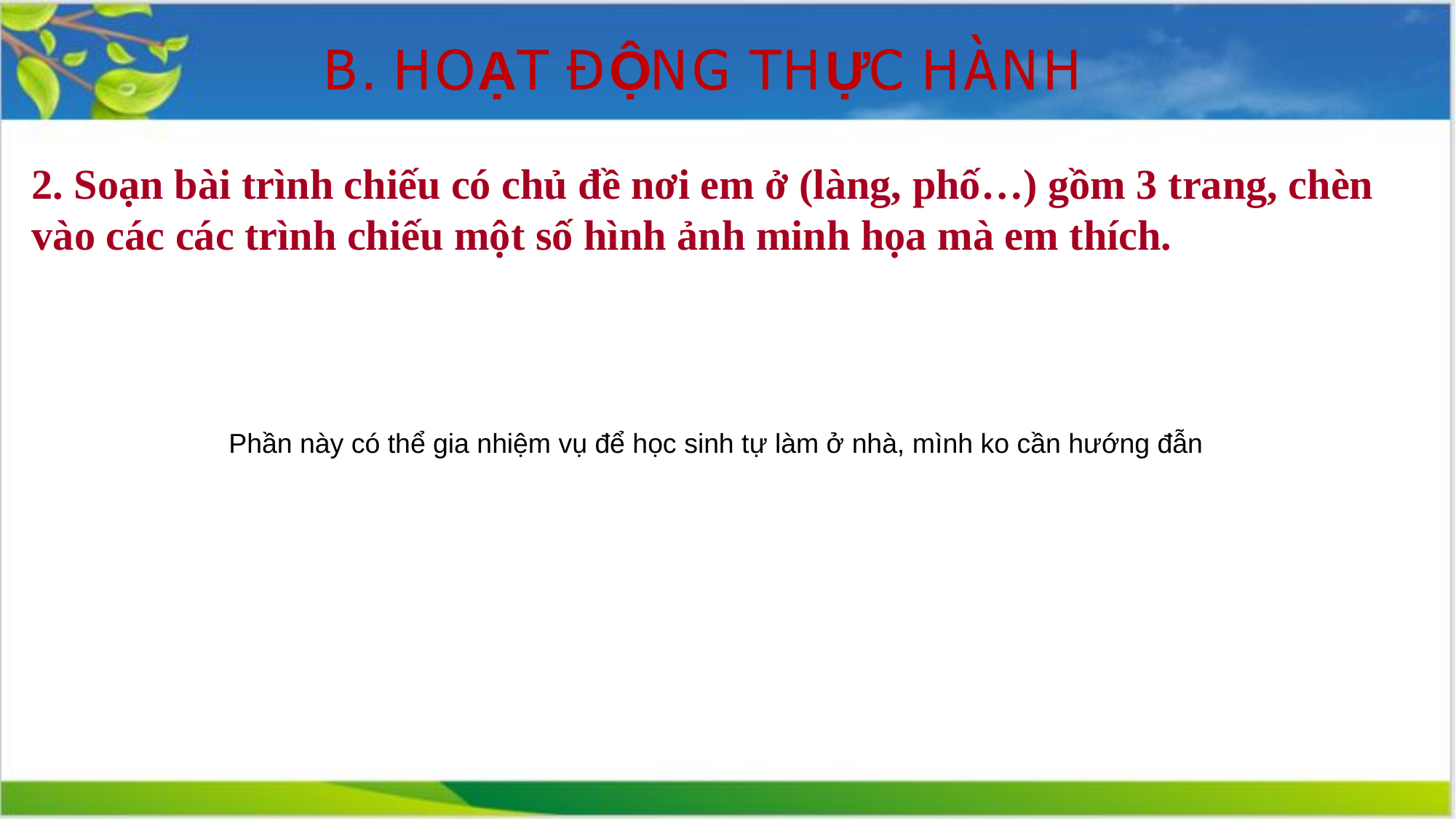

B. HOẠT ĐỘNG THỰC HÀNH
2. Soạn bài trình chiếu có chủ đề nơi em ở (làng, phố…) gồm 3 trang, chèn vào các các trình chiếu một số hình ảnh minh họa mà em thích.
Phần này có thể gia nhiệm vụ để học sinh tự làm ở nhà, mình ko cần hướng đẫn